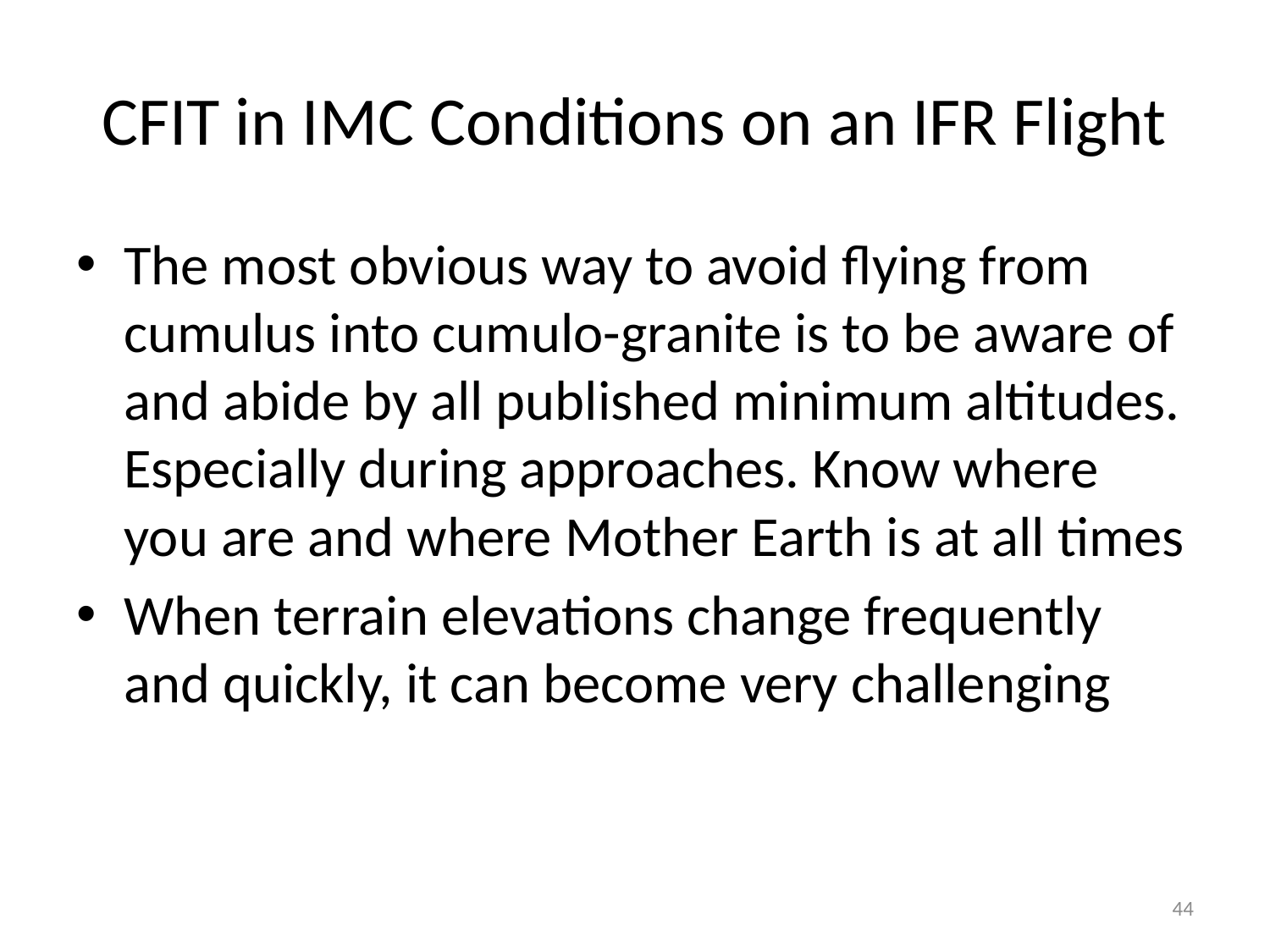

# CFIT in IMC Conditions on an IFR Flight
The most obvious way to avoid flying from cumulus into cumulo-granite is to be aware of and abide by all published minimum altitudes. Especially during approaches. Know where you are and where Mother Earth is at all times
When terrain elevations change frequently and quickly, it can become very challenging
44